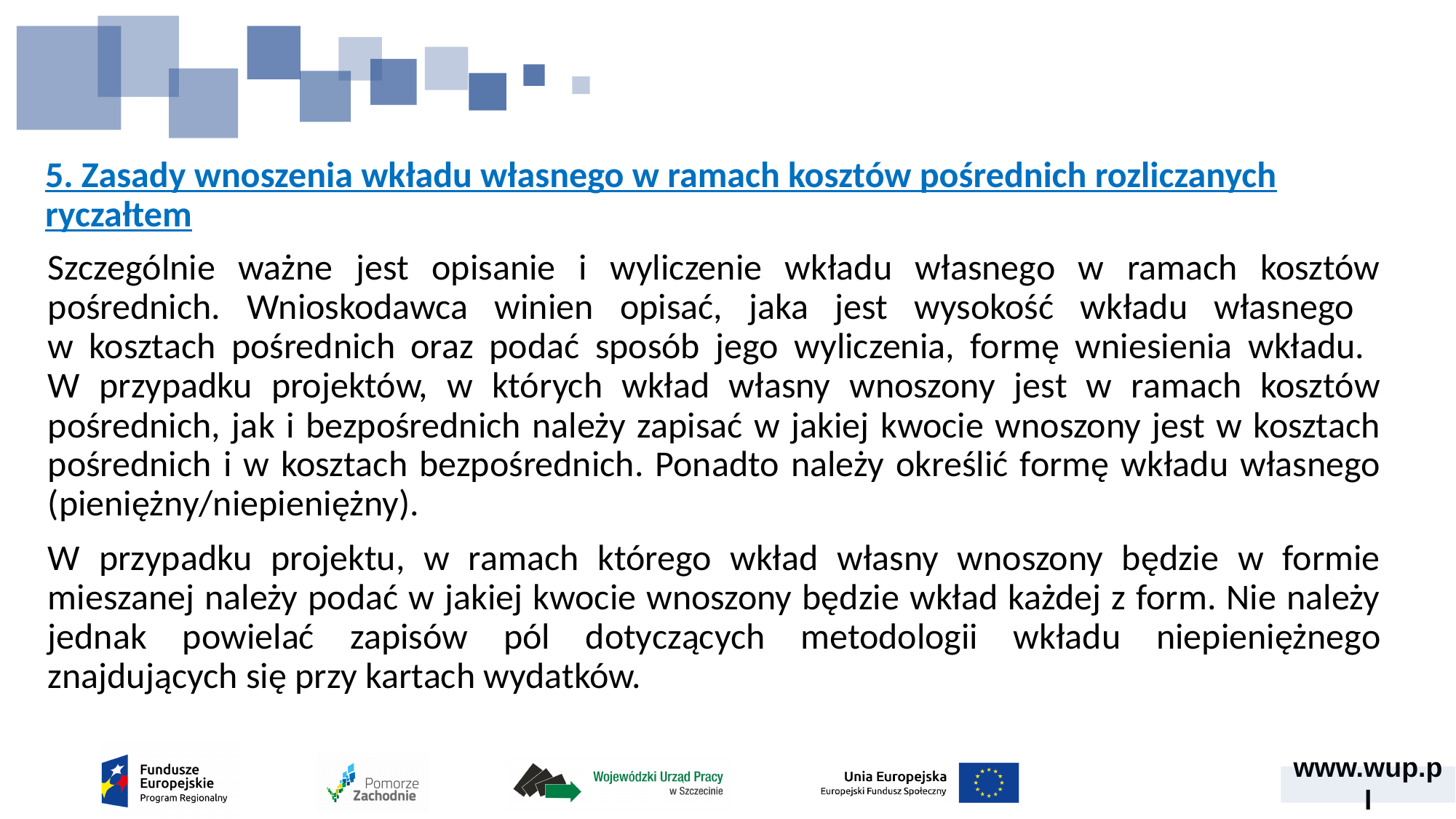

# 5. Zasady wnoszenia wkładu własnego w ramach kosztów pośrednich rozliczanych ryczałtem
Szczególnie ważne jest opisanie i wyliczenie wkładu własnego w ramach kosztów pośrednich. Wnioskodawca winien opisać, jaka jest wysokość wkładu własnego
w kosztach pośrednich oraz podać sposób jego wyliczenia, formę wniesienia wkładu.
W przypadku projektów, w których wkład własny wnoszony jest w ramach kosztów pośrednich, jak i bezpośrednich należy zapisać w jakiej kwocie wnoszony jest w kosztach pośrednich i w kosztach bezpośrednich. Ponadto należy określić formę wkładu własnego (pieniężny/niepieniężny).
W przypadku projektu, w ramach którego wkład własny wnoszony będzie w formie mieszanej należy podać w jakiej kwocie wnoszony będzie wkład każdej z form. Nie należy jednak powielać zapisów pól dotyczących metodologii wkładu niepieniężnego znajdujących się przy kartach wydatków.